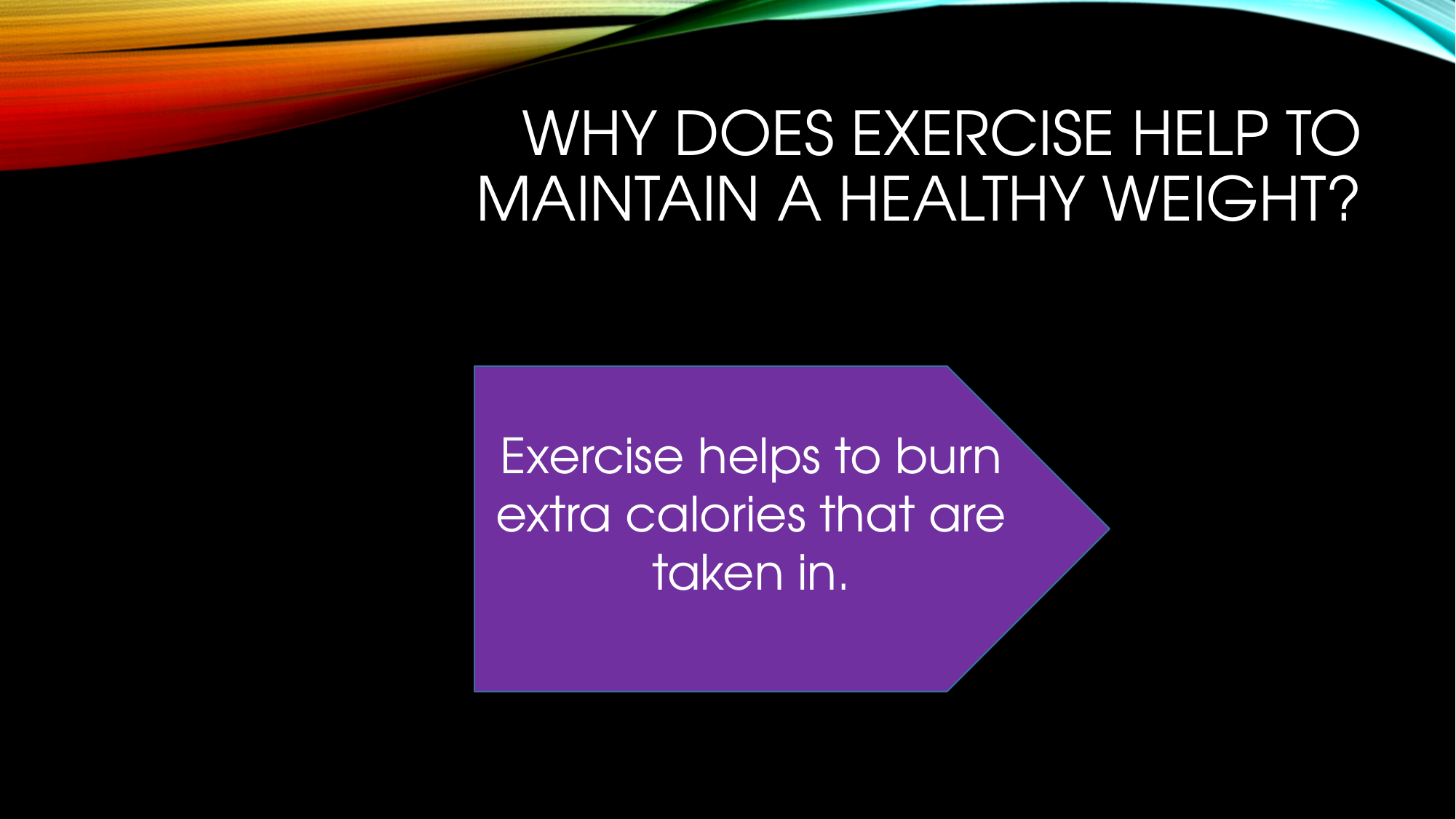

# Why does exercise help to maintain a healthy weight?
Exercise helps to burn extra calories that are taken in.